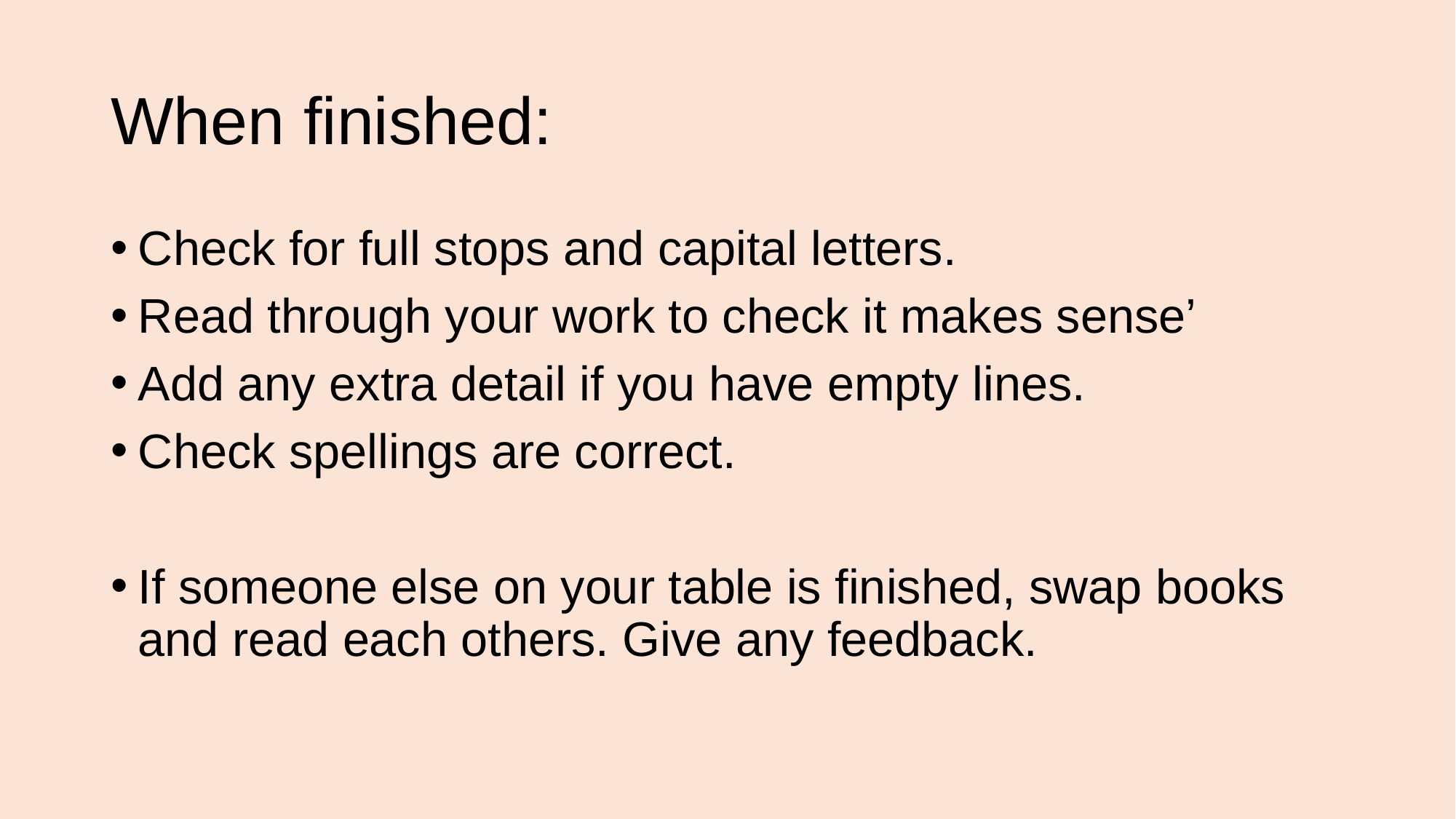

# When finished:
Check for full stops and capital letters.
Read through your work to check it makes sense’
Add any extra detail if you have empty lines.
Check spellings are correct.

If someone else on your table is finished, swap books and read each others. Give any feedback.